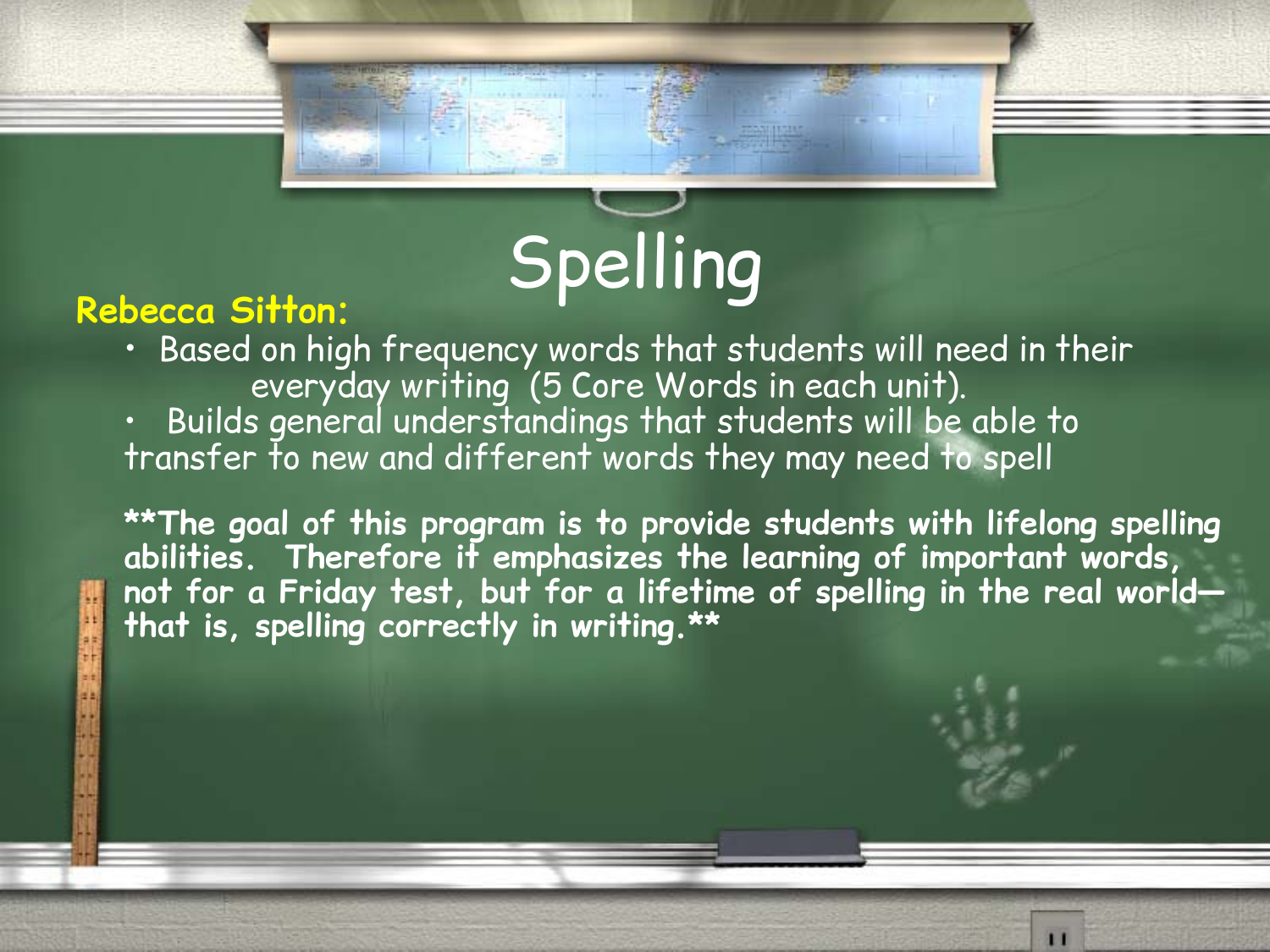

# Spelling
Rebecca Sitton:
•  Based on high frequency words that students will need in their 	everyday writing  (5 Core Words in each unit).
•   Builds general understandings that students will be able to 	transfer to new and different words they may need to spell

	**The goal of this program is to provide students with lifelong spelling abilities.  Therefore it emphasizes the learning of important words, not for a Friday test, but for a lifetime of spelling in the real world—that is, spelling correctly in writing.**